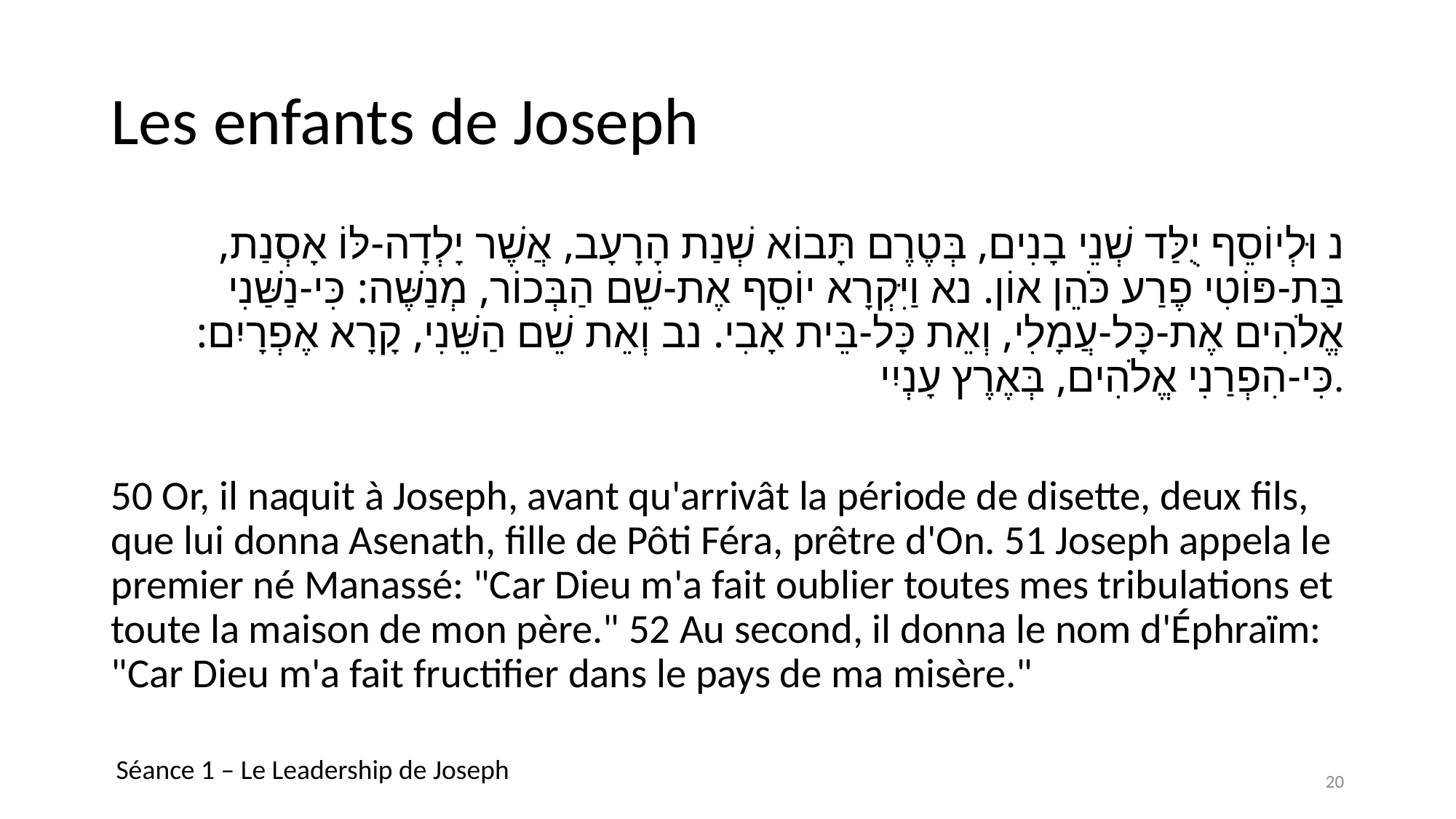

# Les enfants de Joseph
נ וּלְיוֹסֵף יֻלַּד שְׁנֵי בָנִים, בְּטֶרֶם תָּבוֹא שְׁנַת הָרָעָב, אֲשֶׁר יָלְדָה-לּוֹ אָסְנַת, בַּת-פּוֹטִי פֶרַע כֹּהֵן אוֹן. נא וַיִּקְרָא יוֹסֵף אֶת-שֵׁם הַבְּכוֹר, מְנַשֶּׁה: כִּי-נַשַּׁנִי אֱלֹהִים אֶת-כָּל-עֲמָלִי, וְאֵת כָּל-בֵּית אָבִי. נב וְאֵת שֵׁם הַשֵּׁנִי, קָרָא אֶפְרָיִם: כִּי-הִפְרַנִי אֱלֹהִים, בְּאֶרֶץ עָנְיִי.

50 Or, il naquit à Joseph, avant qu'arrivât la période de disette, deux fils, que lui donna Asenath, fille de Pôti Féra, prêtre d'On. 51 Joseph appela le premier né Manassé: "Car Dieu m'a fait oublier toutes mes tribulations et toute la maison de mon père." 52 Au second, il donna le nom d'Éphraïm: "Car Dieu m'a fait fructifier dans le pays de ma misère."
Séance 1 – Le Leadership de Joseph
20